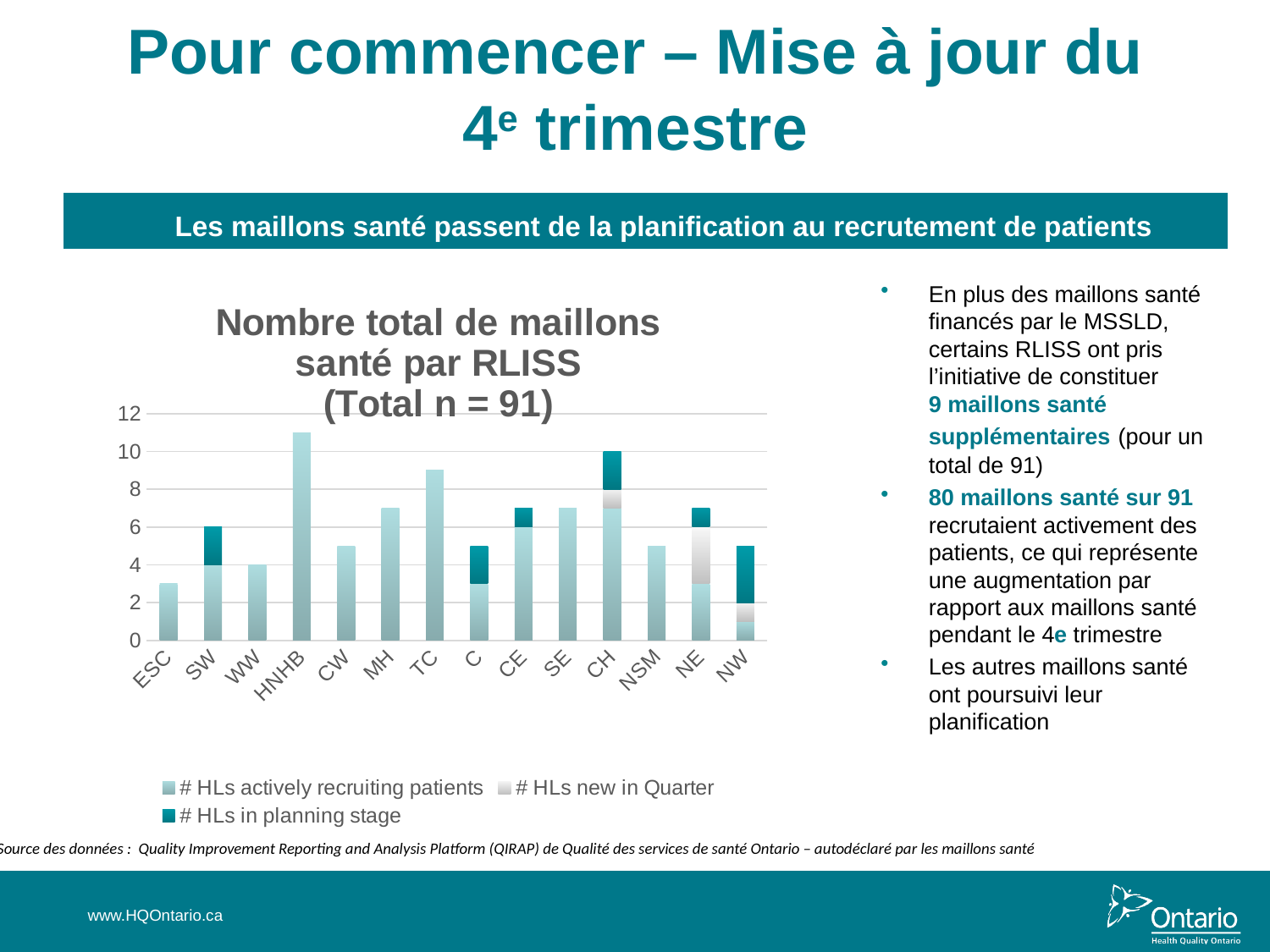

# Pour commencer – Mise à jour du 4e trimestre
Les maillons santé passent de la planification au recrutement de patients

### Chart: Nombre total de maillons santé par RLISS
(Total n = 91)

| Category | # HLs actively recruiting patients | # HLs new in Quarter | # HLs in planning stage |
|---|---|---|---|
| ESC | 3.0 | None | 0.0 |
| SW | 4.0 | None | 2.0 |
| WW | 4.0 | None | 0.0 |
| HNHB | 11.0 | None | 0.0 |
| CW | 5.0 | None | 0.0 |
| MH | 7.0 | None | 0.0 |
| TC | 9.0 | None | 0.0 |
| C | 3.0 | None | 2.0 |
| CE | 6.0 | None | 1.0 |
| SE | 7.0 | None | 0.0 |
| CH | 7.0 | 1.0 | 2.0 |
| NSM | 5.0 | None | 0.0 |
| NE | 3.0 | 3.0 | 1.0 |
| NW | 1.0 | 1.0 | 3.0 |
En plus des maillons santé financés par le MSSLD, certains RLISS ont pris l’initiative de constituer 9 maillons santé supplémentaires (pour un total de 91)
80 maillons santé sur 91 recrutaient activement des patients, ce qui représente une augmentation par rapport aux maillons santé pendant le 4e trimestre
Les autres maillons santé ont poursuivi leur planification
Source des données :  Quality Improvement Reporting and Analysis Platform (QIRAP) de Qualité des services de santé Ontario – autodéclaré par les maillons santé
www.HQOntario.ca